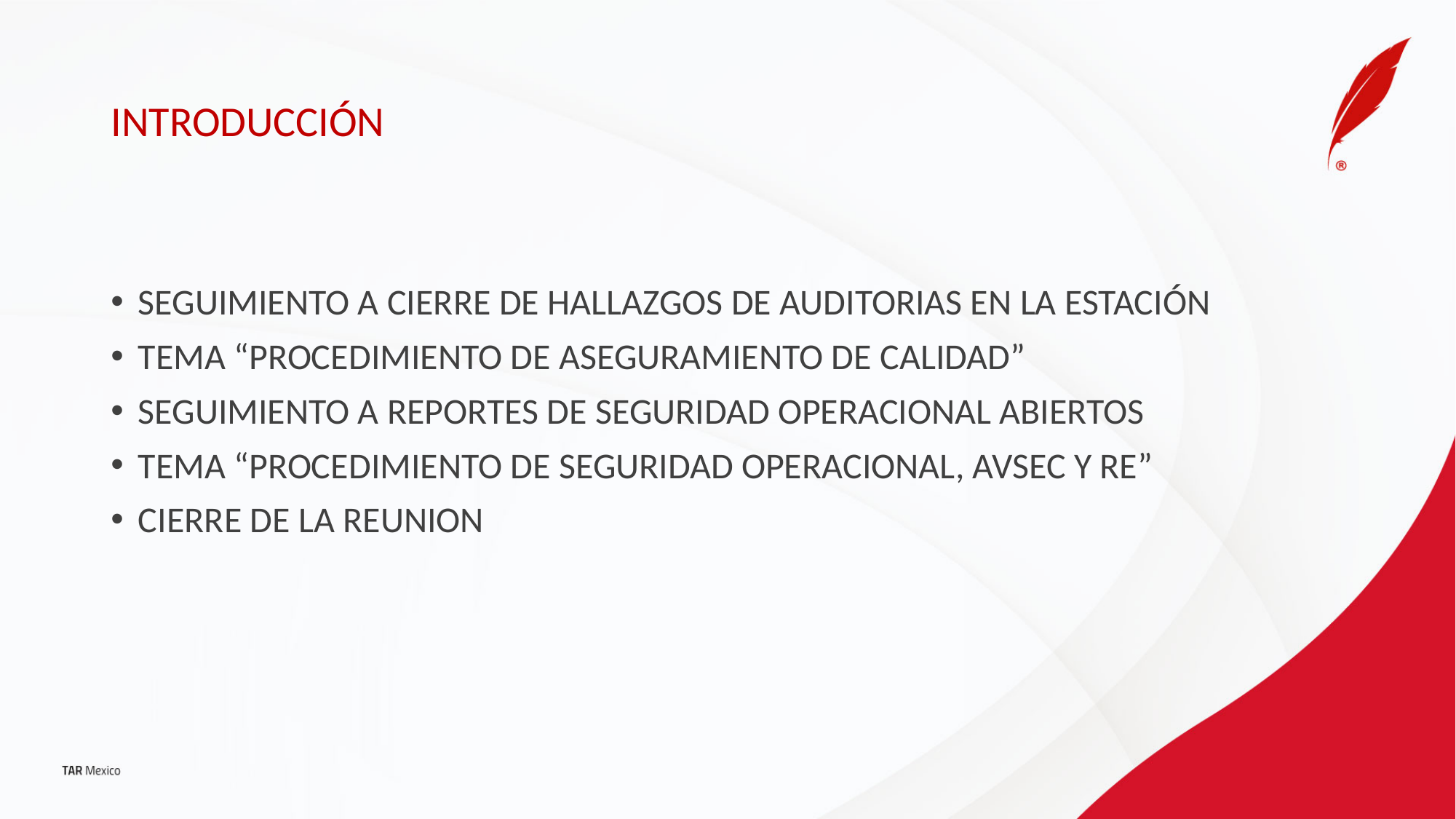

# INTRODUCCIÓN
SEGUIMIENTO A CIERRE DE HALLAZGOS DE AUDITORIAS EN LA ESTACIÓN
TEMA “PROCEDIMIENTO DE ASEGURAMIENTO DE CALIDAD”
SEGUIMIENTO A REPORTES DE SEGURIDAD OPERACIONAL ABIERTOS
TEMA “PROCEDIMIENTO DE SEGURIDAD OPERACIONAL, AVSEC Y RE”
CIERRE DE LA REUNION